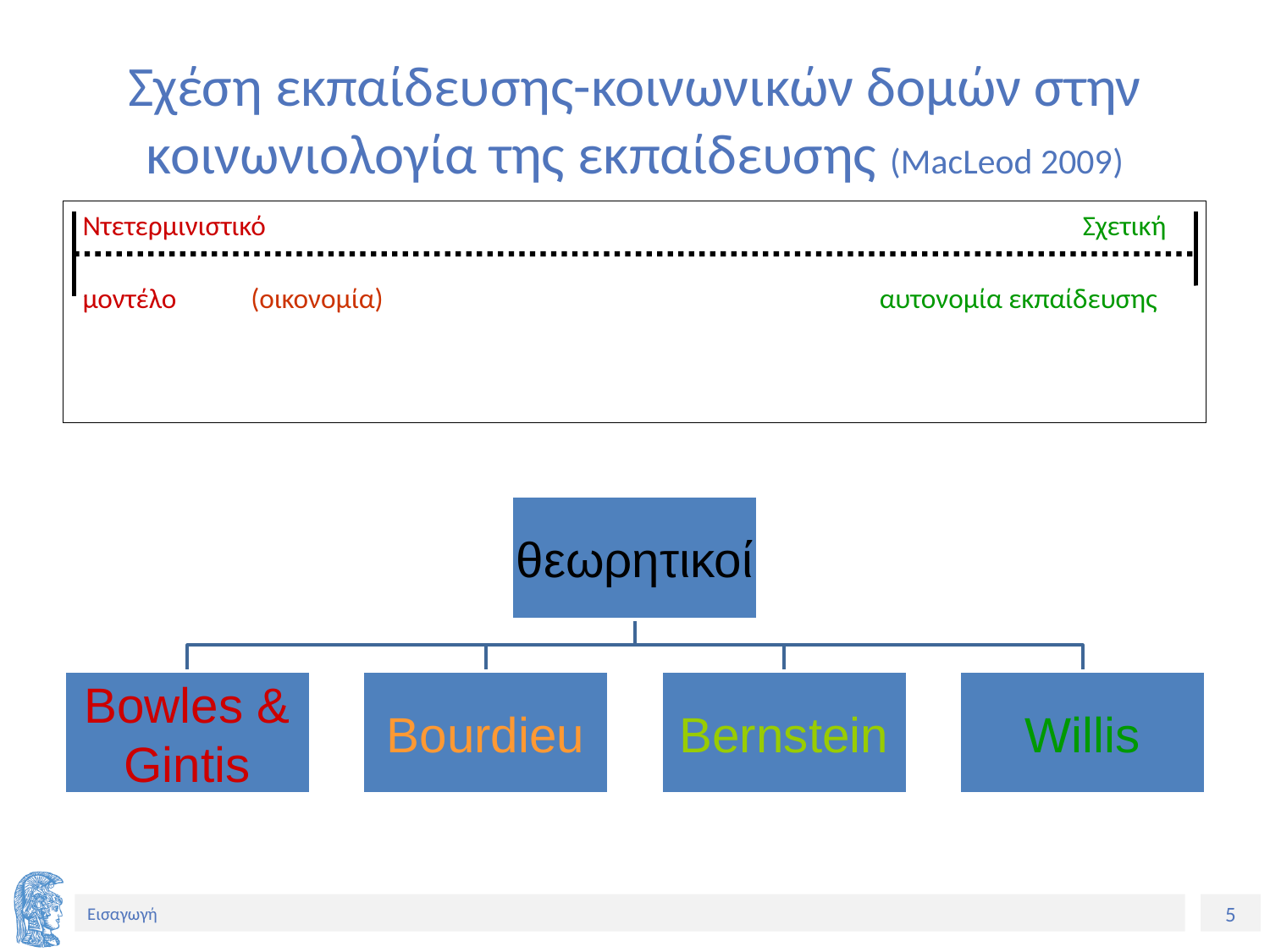

# Σχέση εκπαίδευσης-κοινωνικών δομών στην κοινωνιολογία της εκπαίδευσης (MacLeod 2009)
 Ντετερμινιστικό					                               Σχετική
 μοντέλο 	(οικονομία) 		                                       αυτονομία εκπαίδευσης

θεωρητικοί
Bowles & Gintis
Bourdieu
Bernstein
Willis